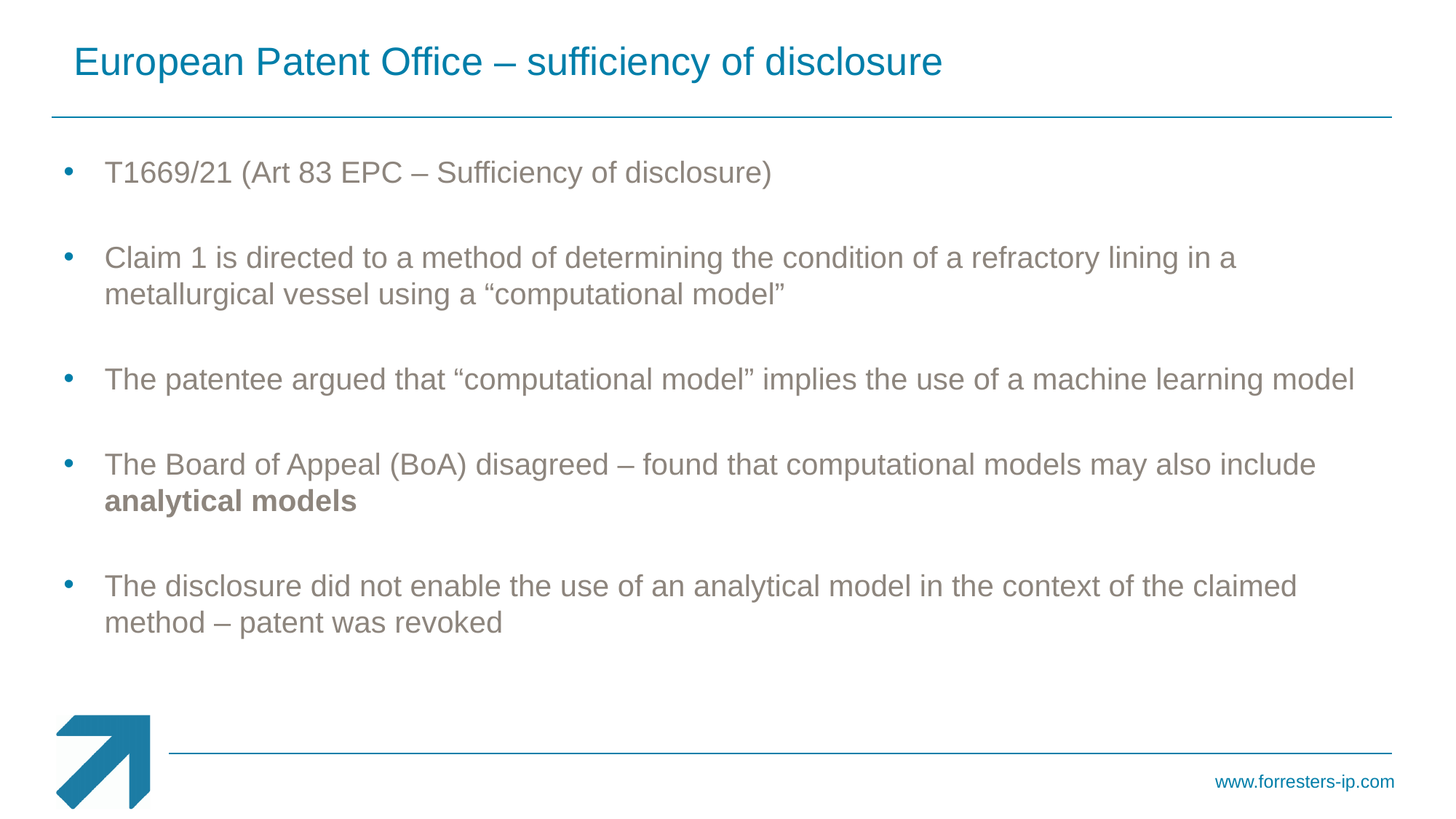

European Patent Office – sufficiency of disclosure
T1669/21 (Art 83 EPC – Sufficiency of disclosure)

Claim 1 is directed to a method of determining the condition of a refractory lining in a metallurgical vessel using a “computational model”

The patentee argued that “computational model” implies the use of a machine learning model

The Board of Appeal (BoA) disagreed – found that computational models may also include analytical models

The disclosure did not enable the use of an analytical model in the context of the claimed method – patent was revoked